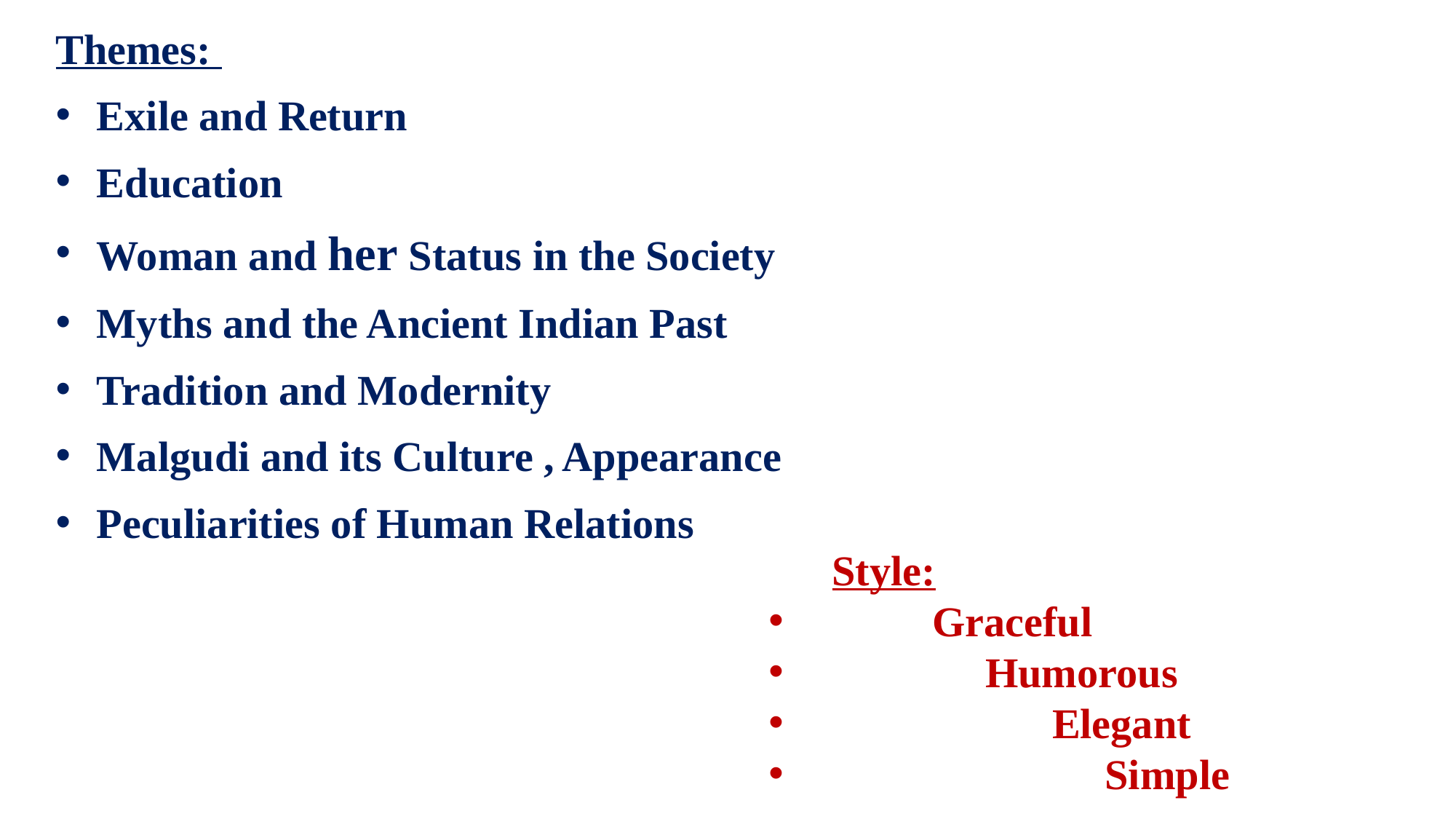

Themes:
Exile and Return
Education
Woman and her Status in the Society
Myths and the Ancient Indian Past
Tradition and Modernity
Malgudi and its Culture , Appearance
Peculiarities of Human Relations

      Style:
	Graceful
	     Humorous
		 Elegant
		      Simple